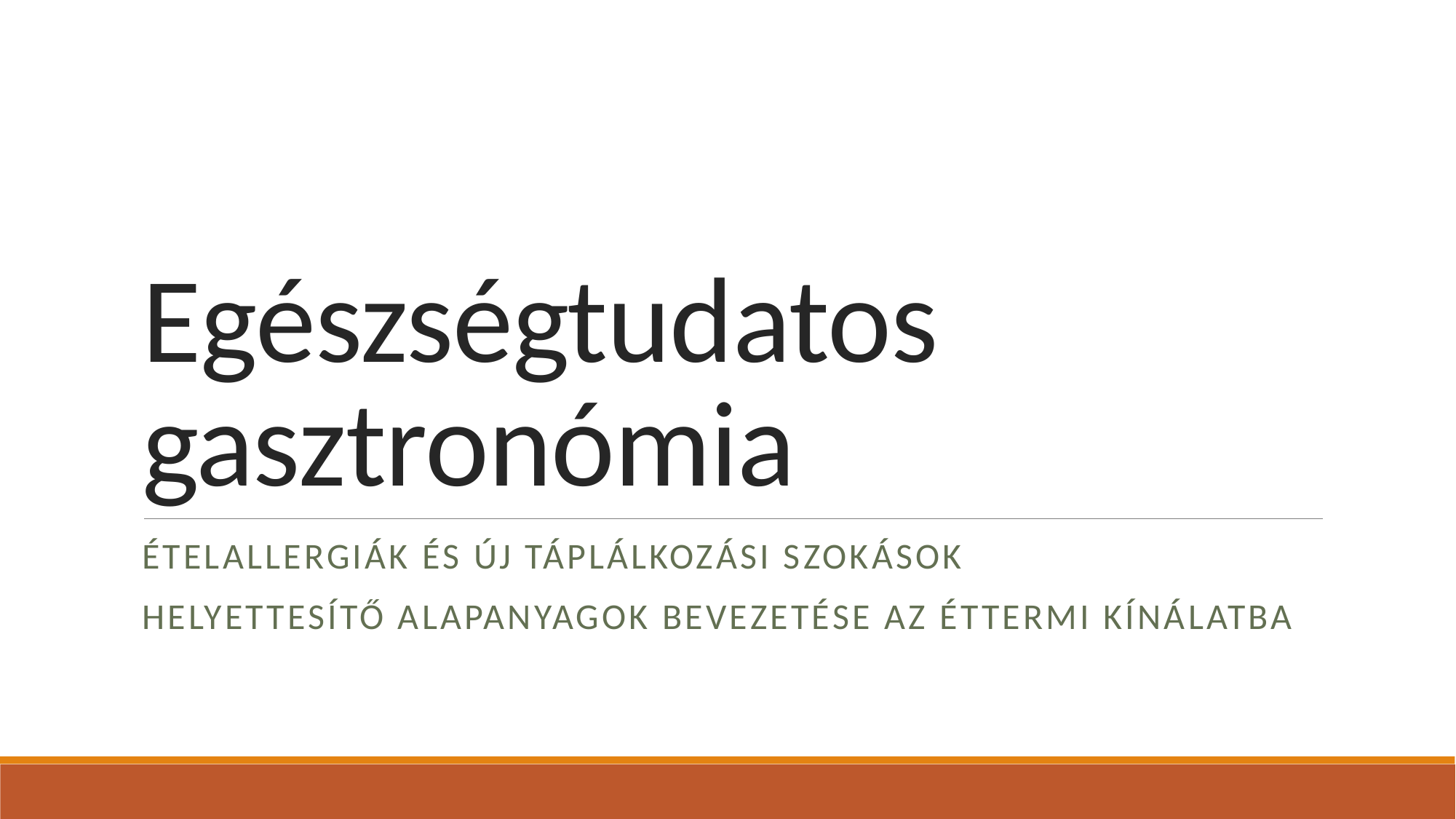

# Egészségtudatos gasztronómia
Ételallergiák és új táplálkozási szokások
Helyettesítő alapanyagok bevezetése az éttermi kínálatba